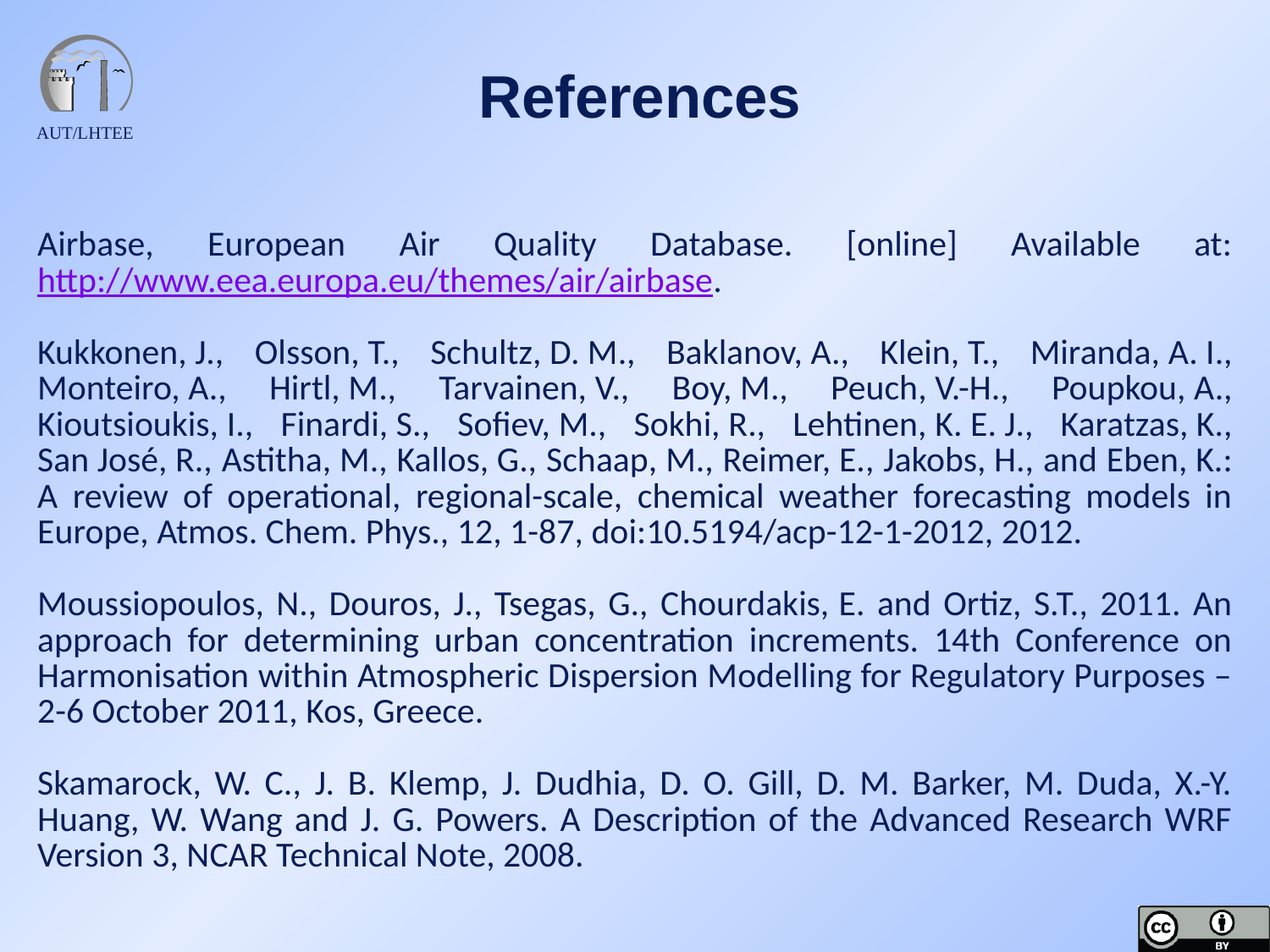

References
Airbase, European Air Quality Database. [online] Available at: http://www.eea.europa.eu/themes/air/airbase.

Kukkonen, J., Olsson, T., Schultz, D. M., Baklanov, A., Klein, T., Miranda, A. I., Monteiro, A., Hirtl, M., Tarvainen, V., Boy, M., Peuch, V.-H., Poupkou, A., Kioutsioukis, I., Finardi, S., Sofiev, M., Sokhi, R., Lehtinen, K. E. J., Karatzas, K., San José, R., Astitha, M., Kallos, G., Schaap, M., Reimer, E., Jakobs, H., and Eben, K.: A review of operational, regional-scale, chemical weather forecasting models in Europe, Atmos. Chem. Phys., 12, 1-87, doi:10.5194/acp-12-1-2012, 2012.

Moussiopoulos, N., Douros, J., Tsegas, G., Chourdakis, E. and Ortiz, S.T., 2011. An approach for determining urban concentration increments. 14th Conference on Harmonisation within Atmospheric Dispersion Modelling for Regulatory Purposes – 2-6 October 2011, Kos, Greece.

Skamarock, W. C., J. B. Klemp, J. Dudhia, D. O. Gill, D. M. Barker, M. Duda, X.-Y. Huang, W. Wang and J. G. Powers. A Description of the Advanced Research WRF Version 3, NCAR Technical Note, 2008.